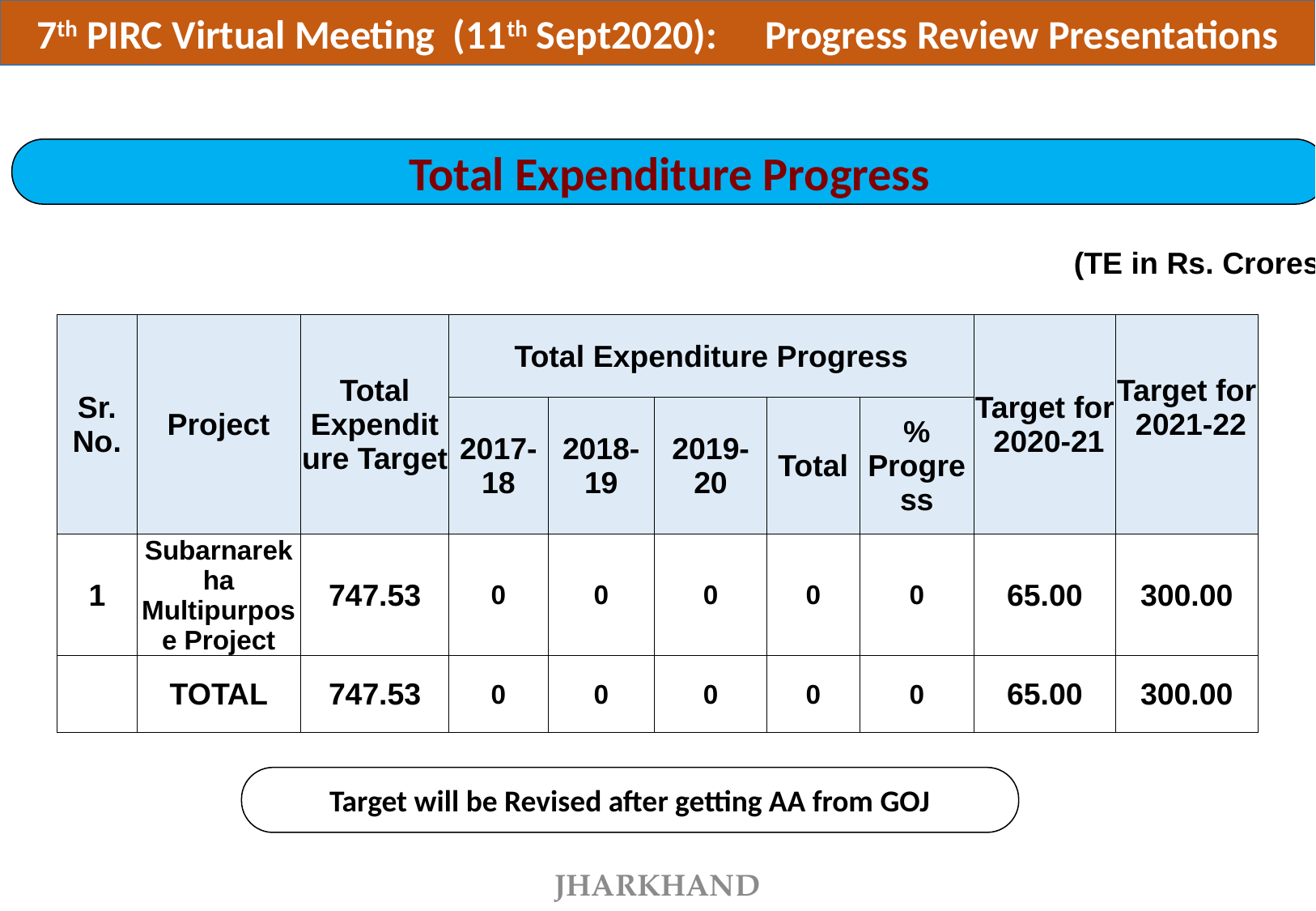

7th PIRC Virtual Meeting  (11th Sept2020): 	Progress Review Presentations
Total Expenditure Progress
(TE in Rs. Crores)
| Sr. No. | Project | Total Expenditure Target | Total Expenditure Progress |  |  |  |  | Target for 2020-21 | Target for 2021-22 |
| --- | --- | --- | --- | --- | --- | --- | --- | --- | --- |
|  |  |  | 2017-18 | 2018-19 | 2019-20 | Total | % Progress |  |  |
| 1 | Subarnarekha Multipurpose Project | 747.53 | 0 | 0 | 0 | 0 | 0 | 65.00 | 300.00 |
|  | TOTAL | 747.53 | 0 | 0 | 0 | 0 | 0 | 65.00 | 300.00 |
Target will be Revised after getting AA from GOJ
JHARKHAND